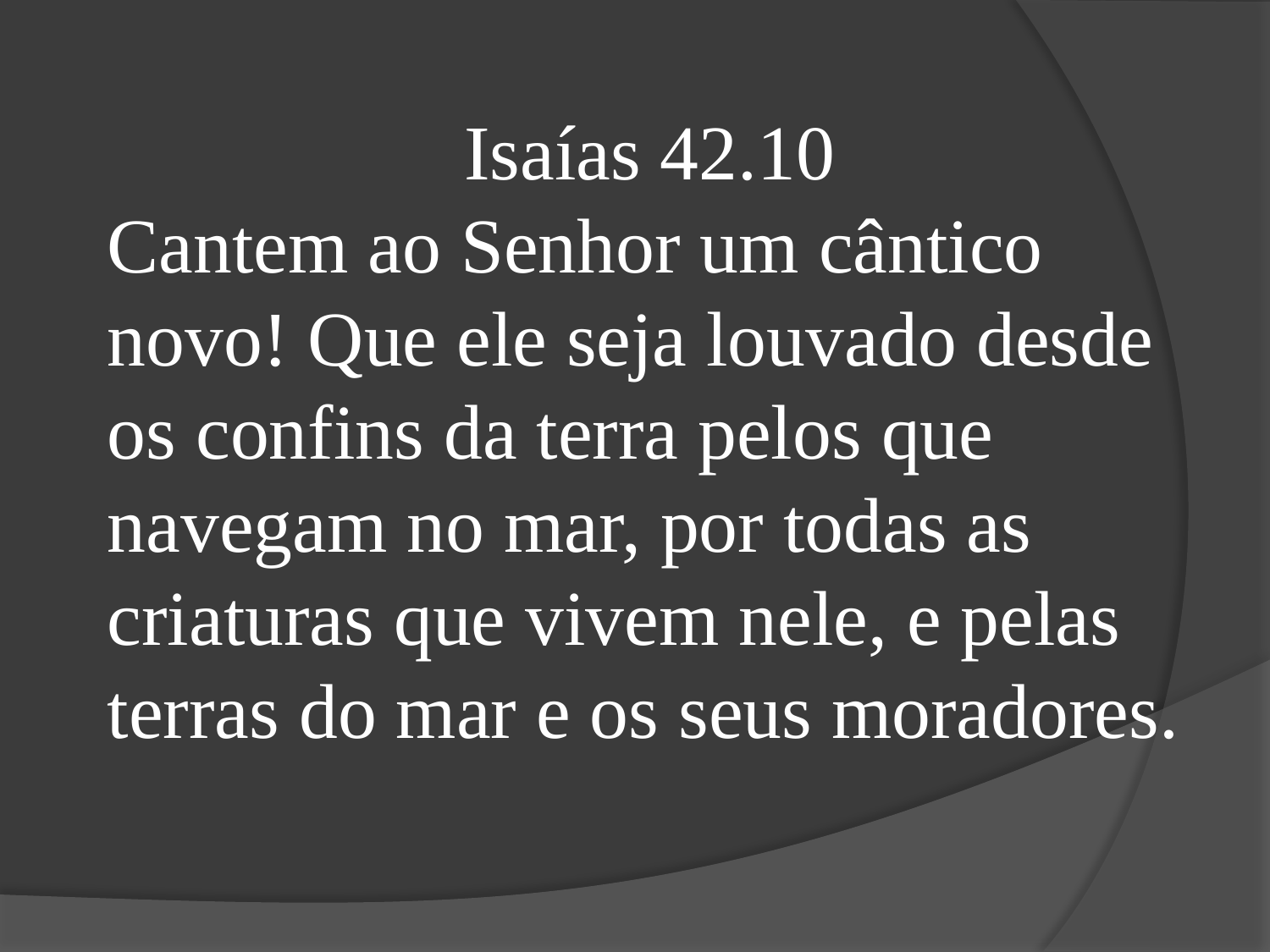

Isaías 42.10
Cantem ao Senhor um cântico novo! Que ele seja louvado desde os confins da terra pelos que navegam no mar, por todas as criaturas que vivem nele, e pelas terras do mar e os seus moradores.